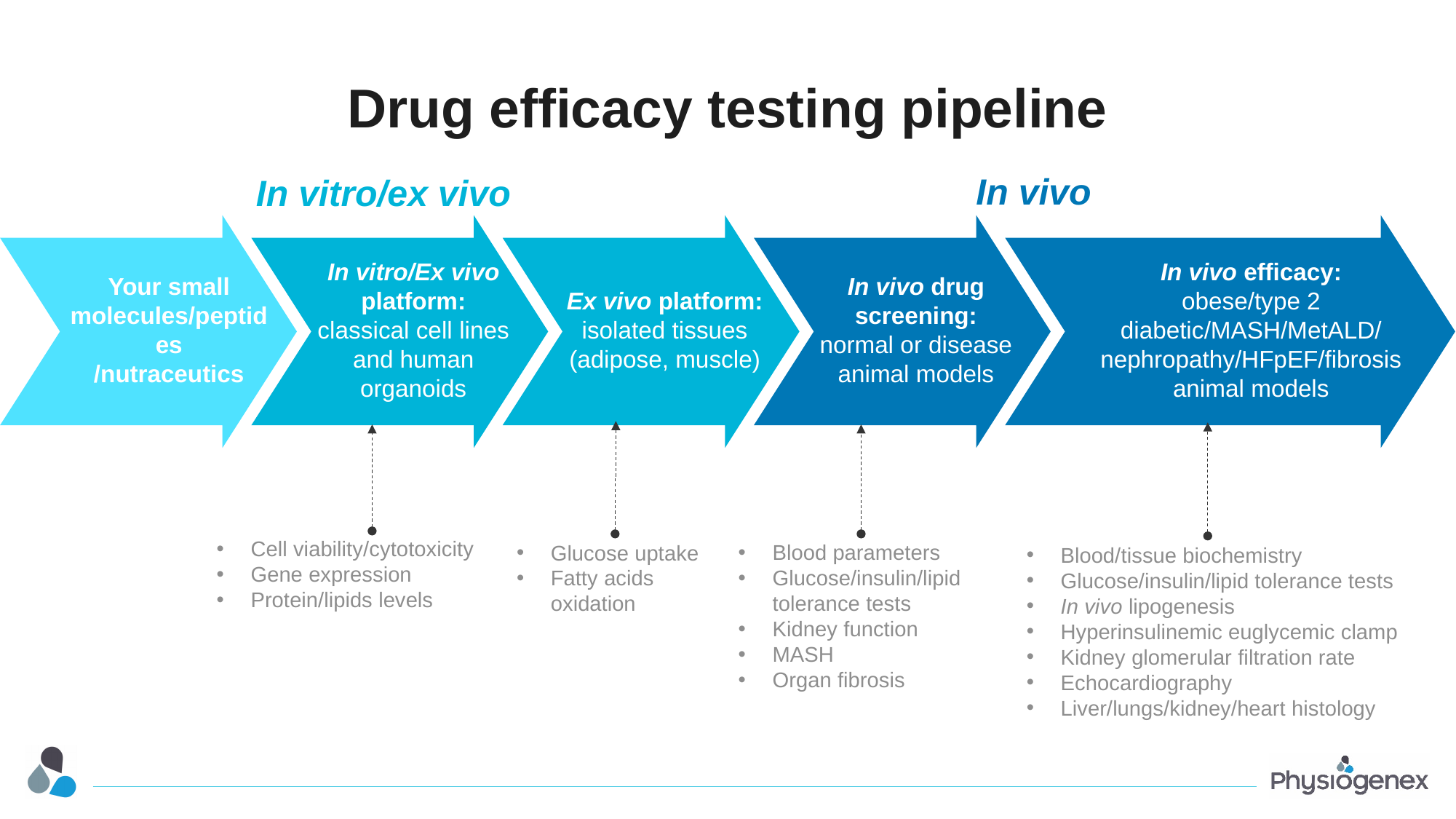

Drug efficacy testing pipeline
In vivo
In vitro/ex vivo

Your small molecules/peptides
/nutraceutics

In vitro/Ex vivo platform:
classical cell lines
and human organoids

Ex vivo platform:
isolated tissues (adipose, muscle)

In vivo drug screening:
normal or disease animal models

In vivo efficacy:
obese/type 2 diabetic/MASH/MetALD/
nephropathy/HFpEF/fibrosis animal models
Cell viability/cytotoxicity
Gene expression
Protein/lipids levels
Glucose uptake
Fatty acids oxidation

Blood parameters
Glucose/insulin/lipid tolerance tests
Kidney function
MASH
Organ fibrosis
Blood/tissue biochemistry
Glucose/insulin/lipid tolerance tests
In vivo lipogenesis
Hyperinsulinemic euglycemic clamp
Kidney glomerular filtration rate
Echocardiography
Liver/lungs/kidney/heart histology